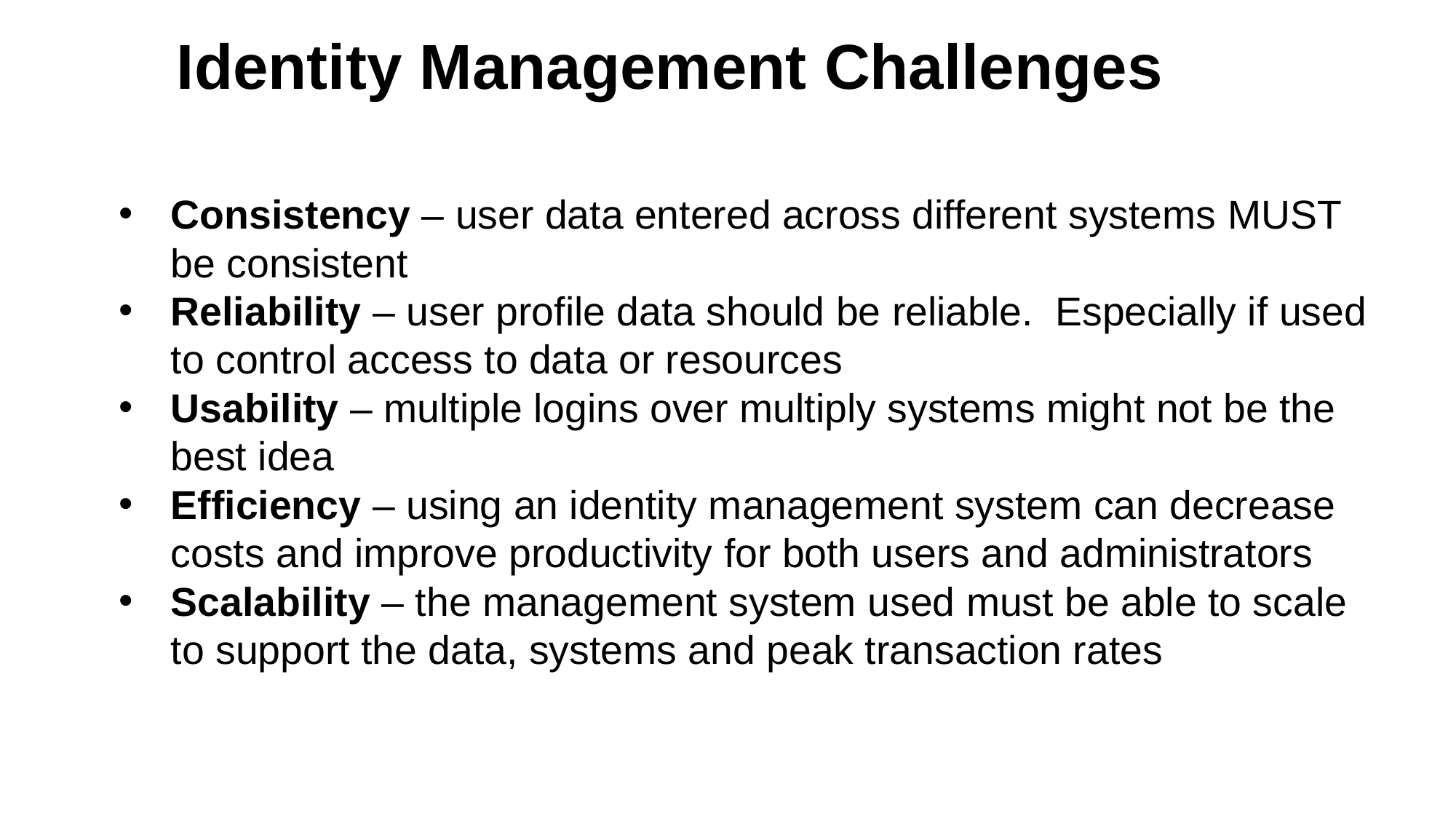

Identity Management Challenges
Consistency – user data entered across different systems MUST be consistent
Reliability – user profile data should be reliable.  Especially if used to control access to data or resources
Usability – multiple logins over multiply systems might not be the best idea
Efficiency – using an identity management system can decrease costs and improve productivity for both users and administrators
Scalability – the management system used must be able to scale to support the data, systems and peak transaction rates